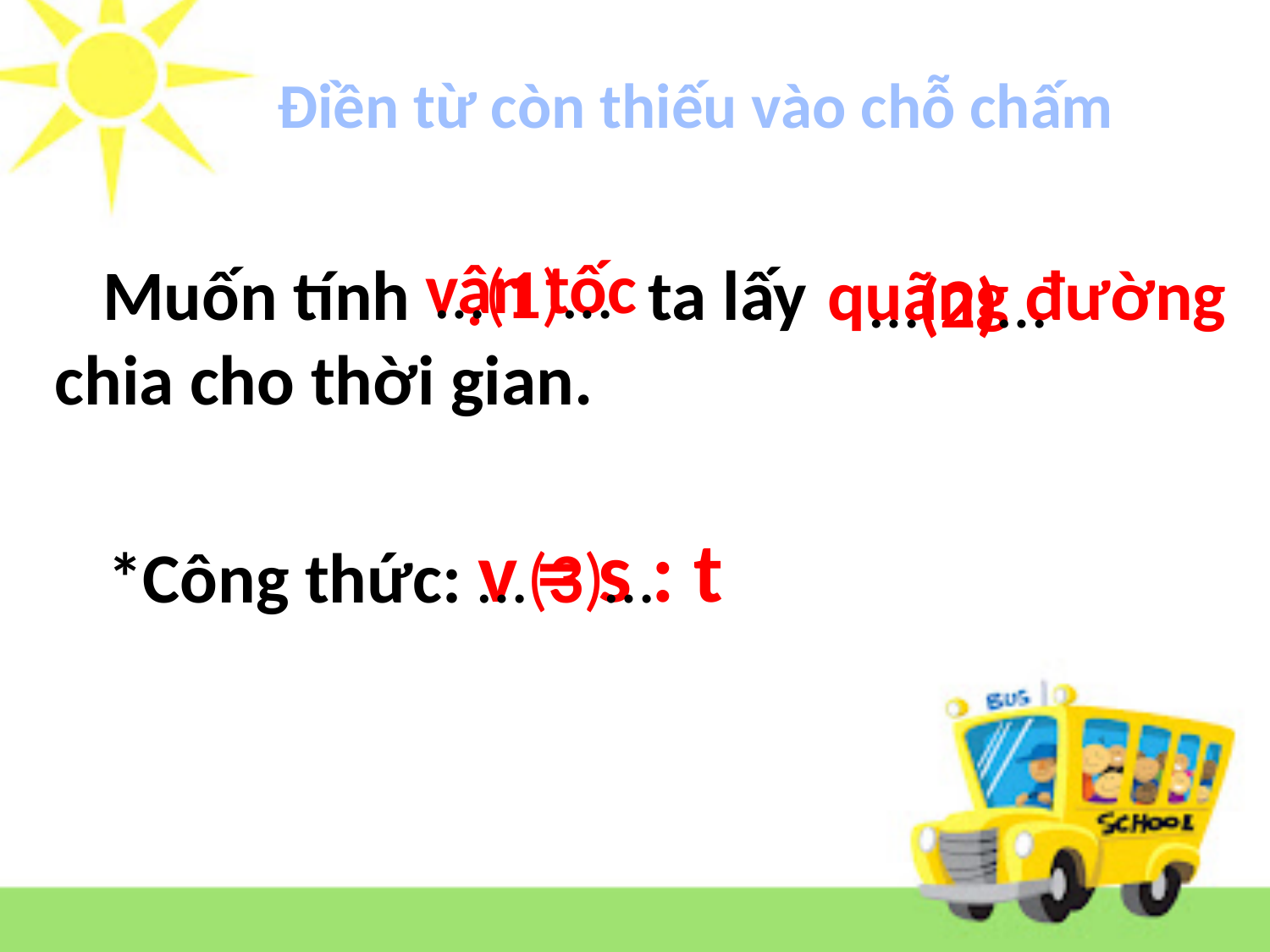

Điền từ còn thiếu vào chỗ chấm
vận tốc
…(1)…
   Muốn tính               ta lấy              chia cho thời gian.
quãng đường
…(2)…
v = s : t
*Công thức:
…(3)…